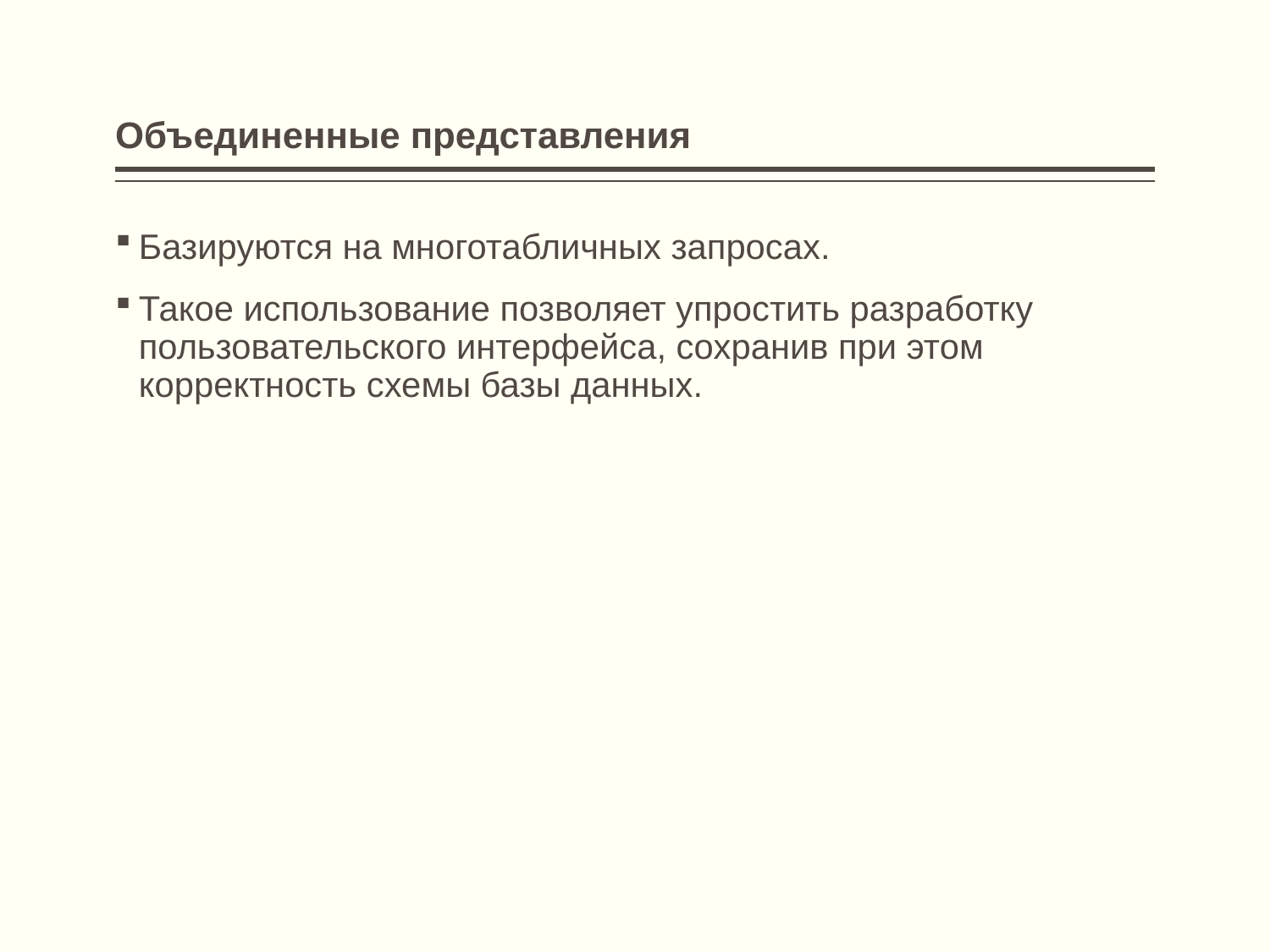

# Объединенные представления
Базируются на многотабличных запросах.
Такое использование позволяет упростить разработку пользовательского интерфейса, сохранив при этом корректность схемы базы данных.